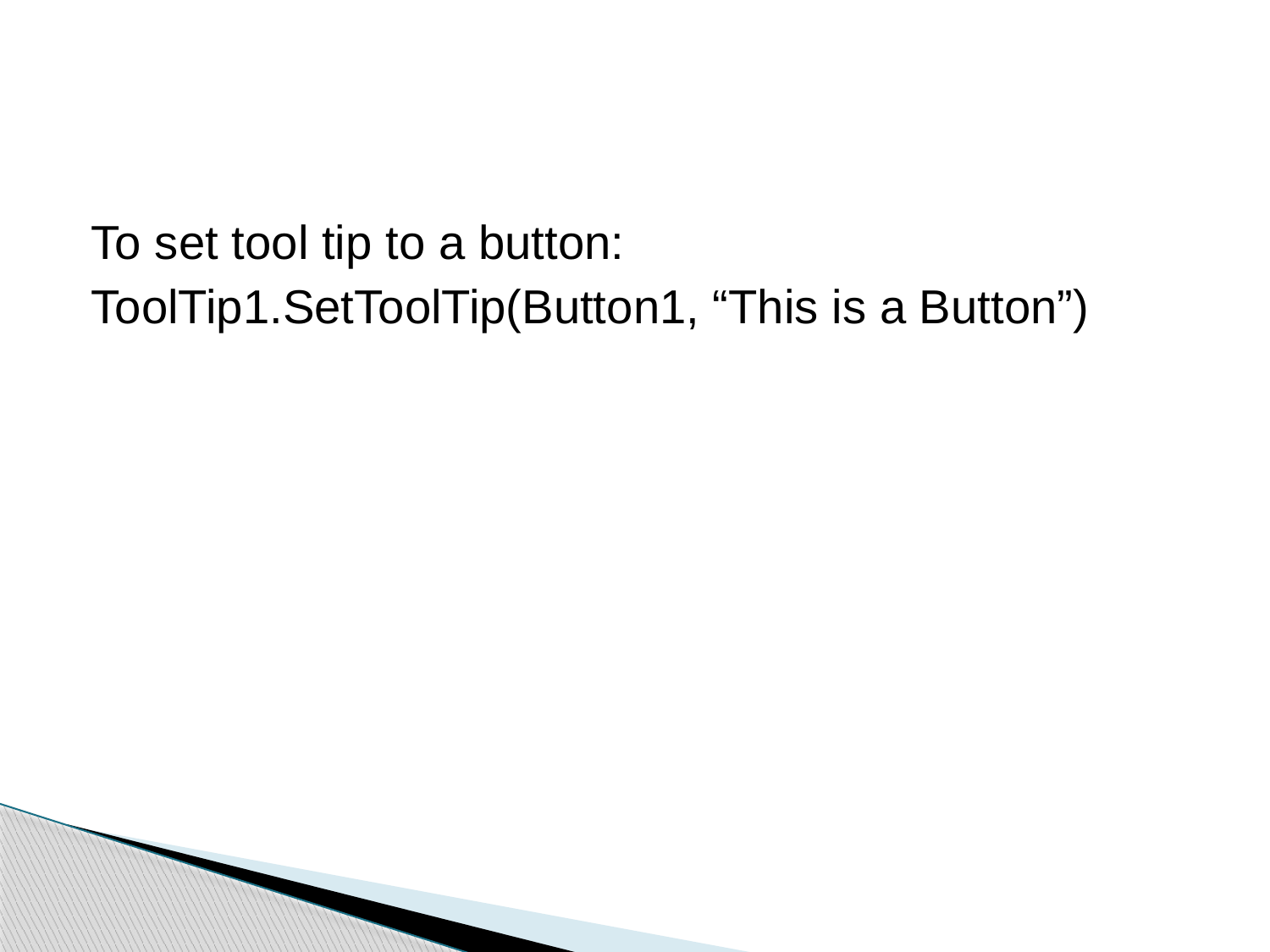

#
To set tool tip to a button:
ToolTip1.SetToolTip(Button1, “This is a Button”)